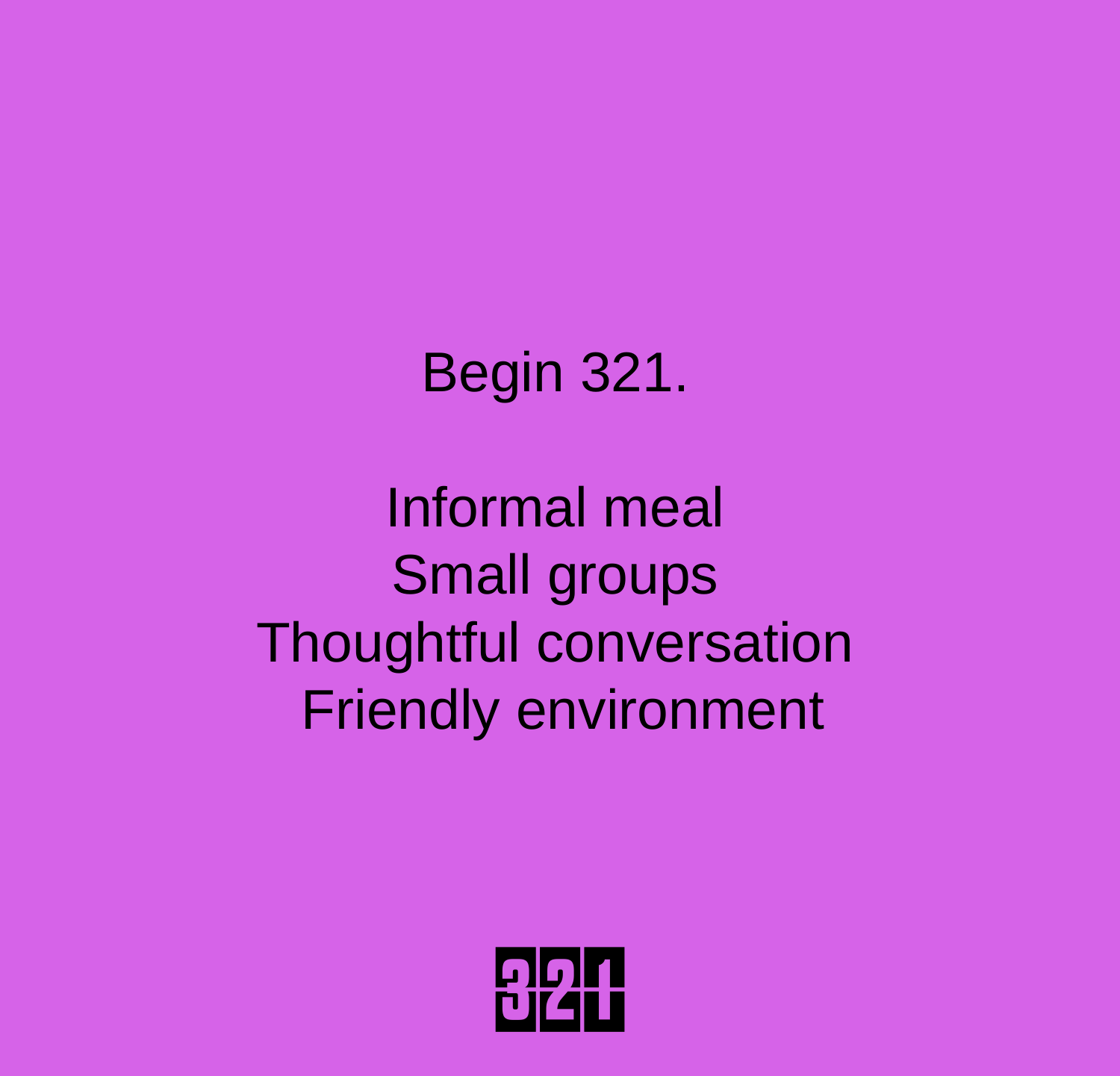

Begin 321.

Informal meal
Small groups
Thoughtful conversation
 Friendly environment